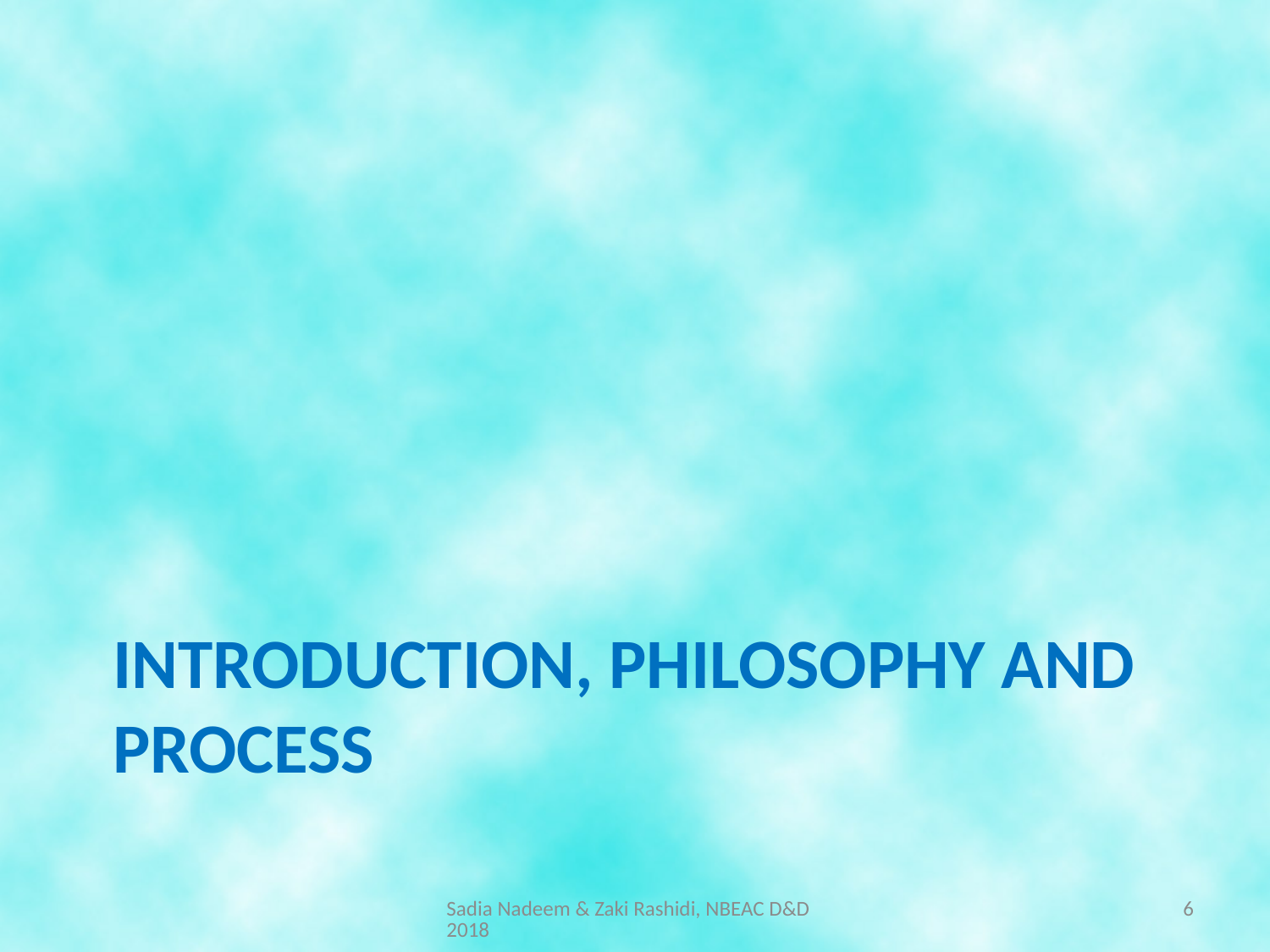

# Introduction, philosophy and process
Sadia Nadeem & Zaki Rashidi, NBEAC D&D 2018
6